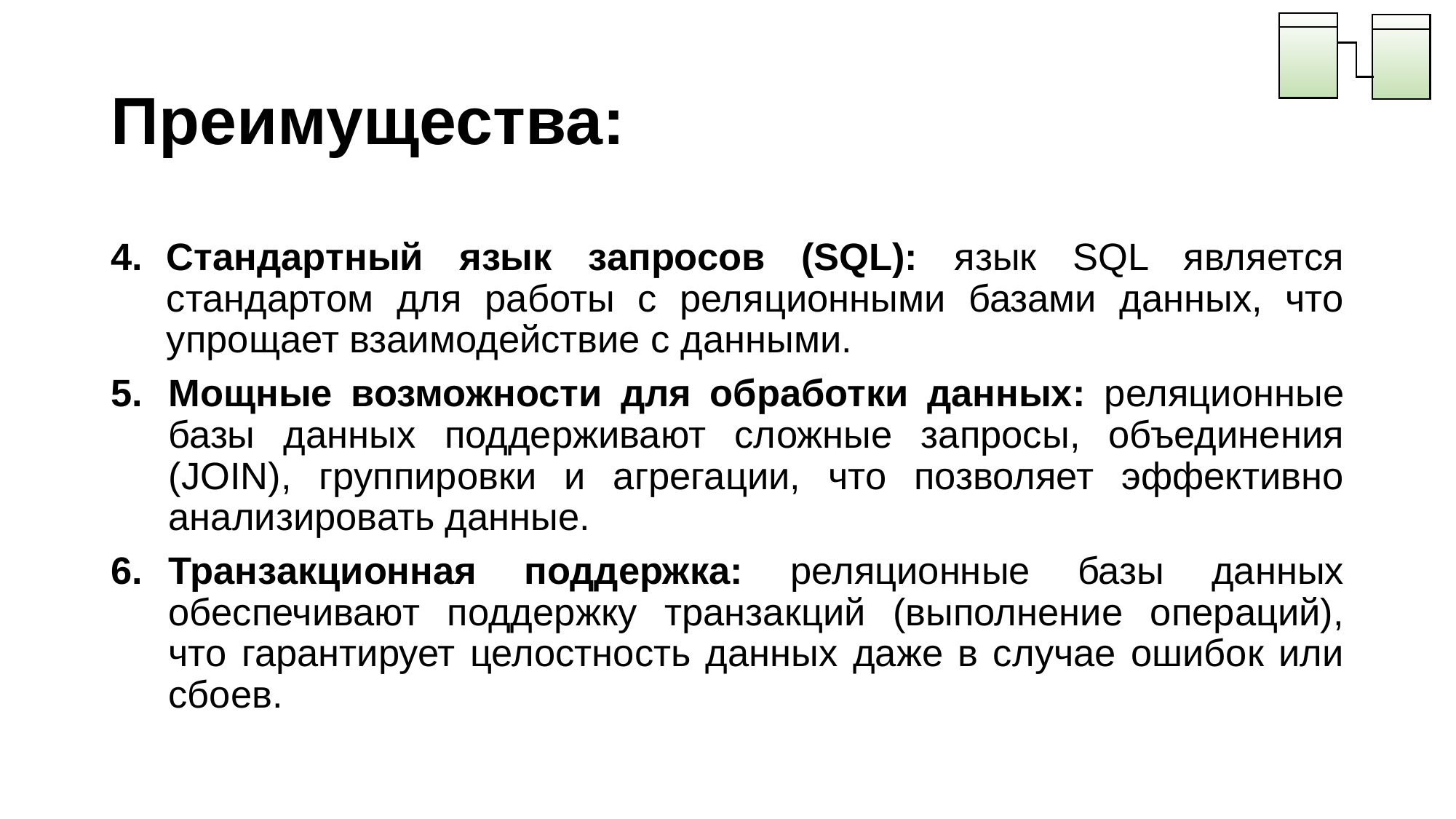

# Преимущества:
Стандартный язык запросов (SQL): язык SQL является стандартом для работы с реляционными базами данных, что упрощает взаимодействие с данными.
Мощные возможности для обработки данных: реляционные базы данных поддерживают сложные запросы, объединения (JOIN), группировки и агрегации, что позволяет эффективно анализировать данные.
Транзакционная поддержка: реляционные базы данных обеспечивают поддержку транзакций (выполнение операций), что гарантирует целостность данных даже в случае ошибок или сбоев.